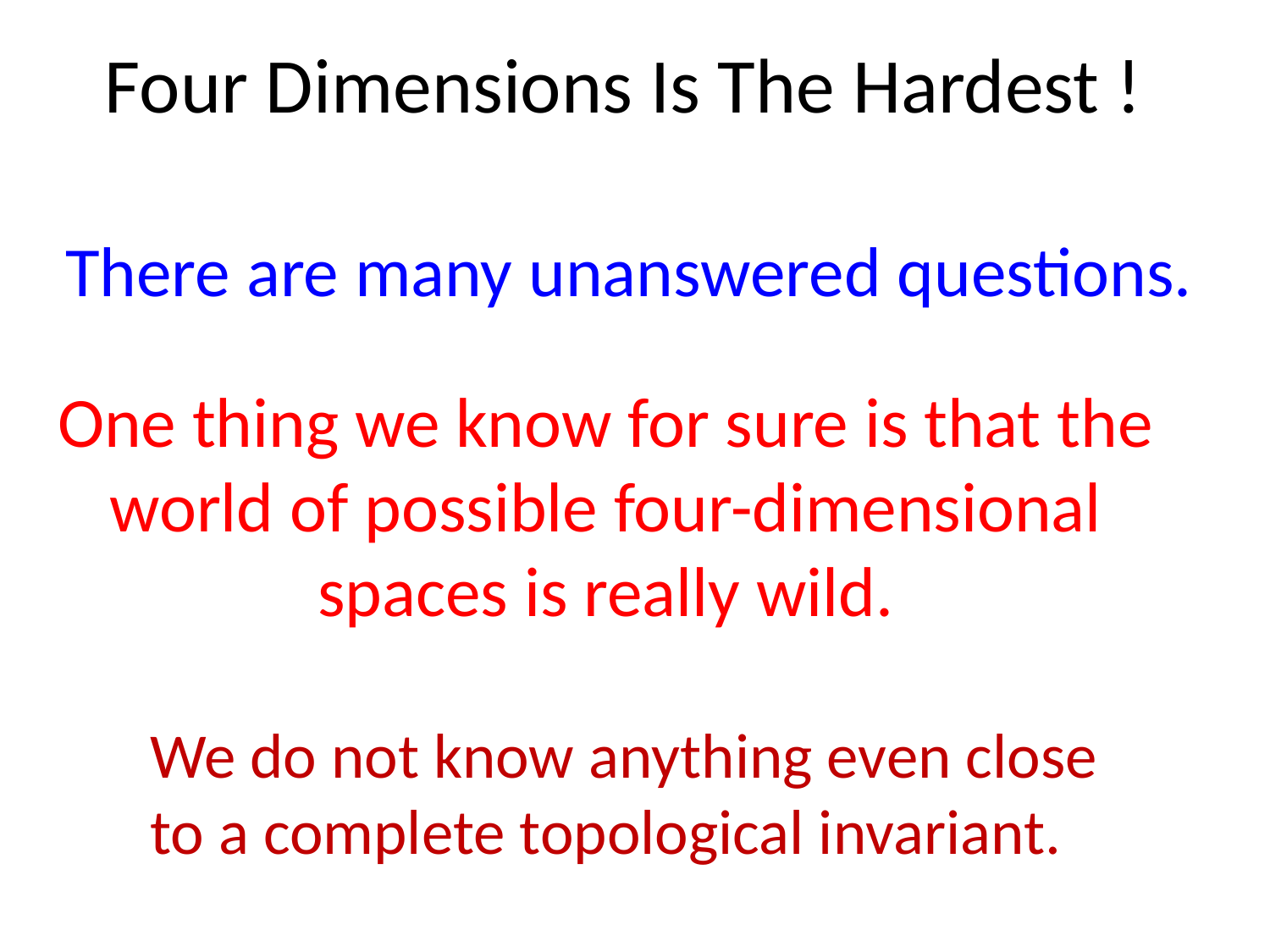

# Four Dimensions Is The Hardest !
There are many unanswered questions.
One thing we know for sure is that the
world of possible four-dimensional
spaces is really wild.
We do not know anything even close to a complete topological invariant.